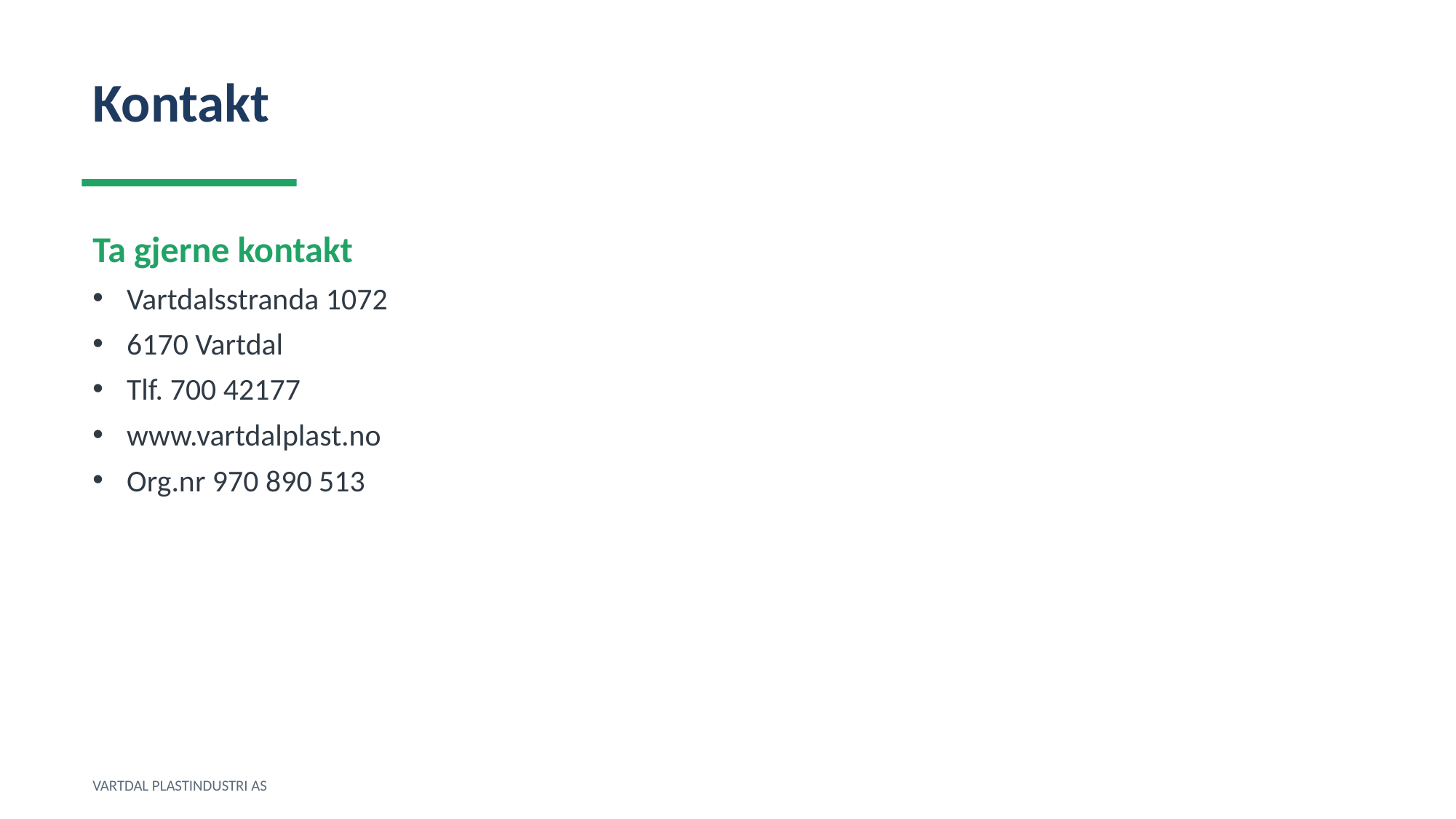

Kontakt

Ta gjerne kontakt
Vartdalsstranda 1072
6170 Vartdal
Tlf. 700 42177
www.vartdalplast.no
Org.nr 970 890 513
VARTDAL PLASTINDUSTRI AS